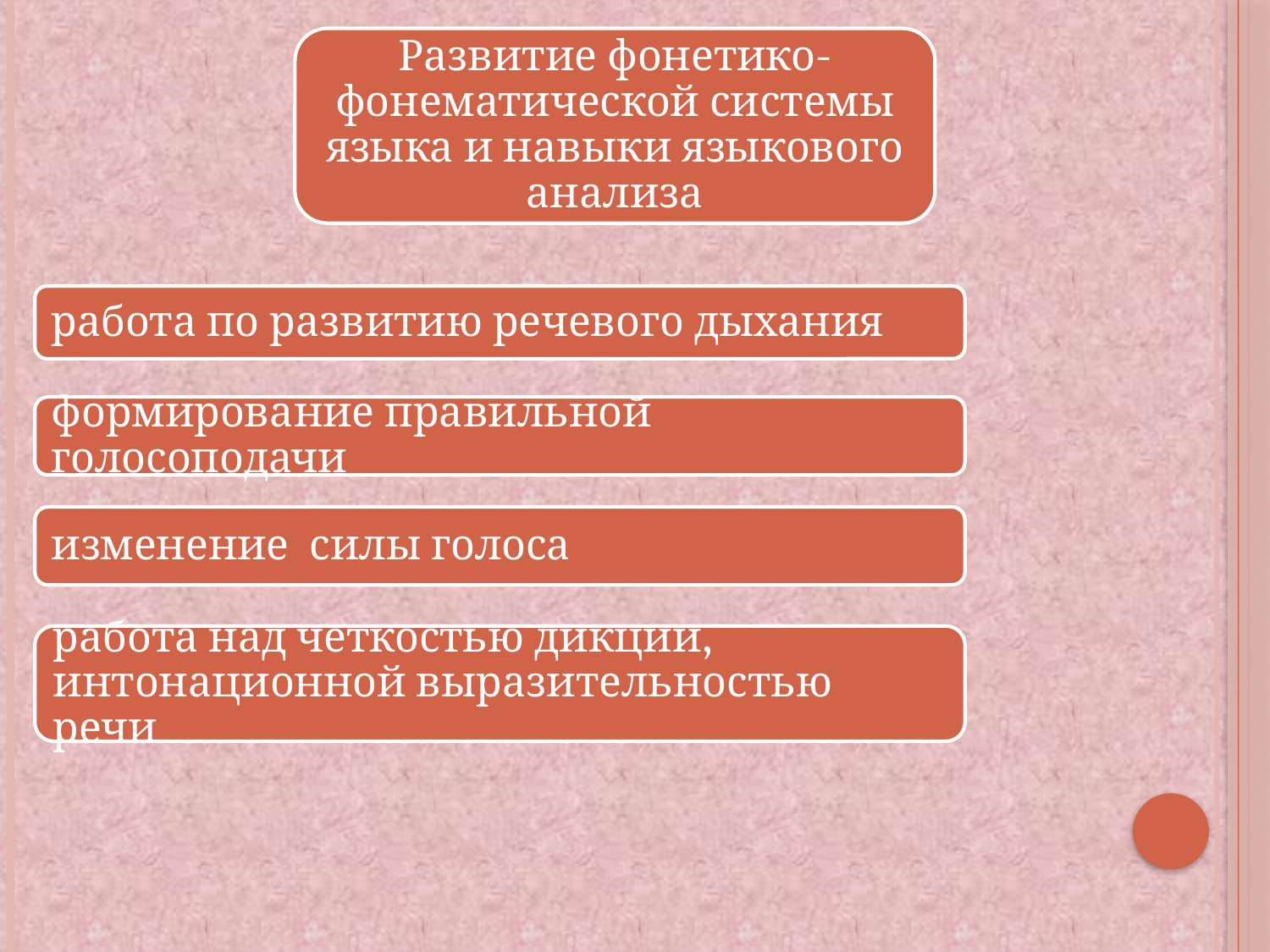

Развитие фонетико-фонематической системы языка и навыки языкового анализа
работа по развитию речевого дыхания
формирование правильной голосоподачи
изменение  силы голоса
работа над четкостью дикции, интонационной выразительностью речи